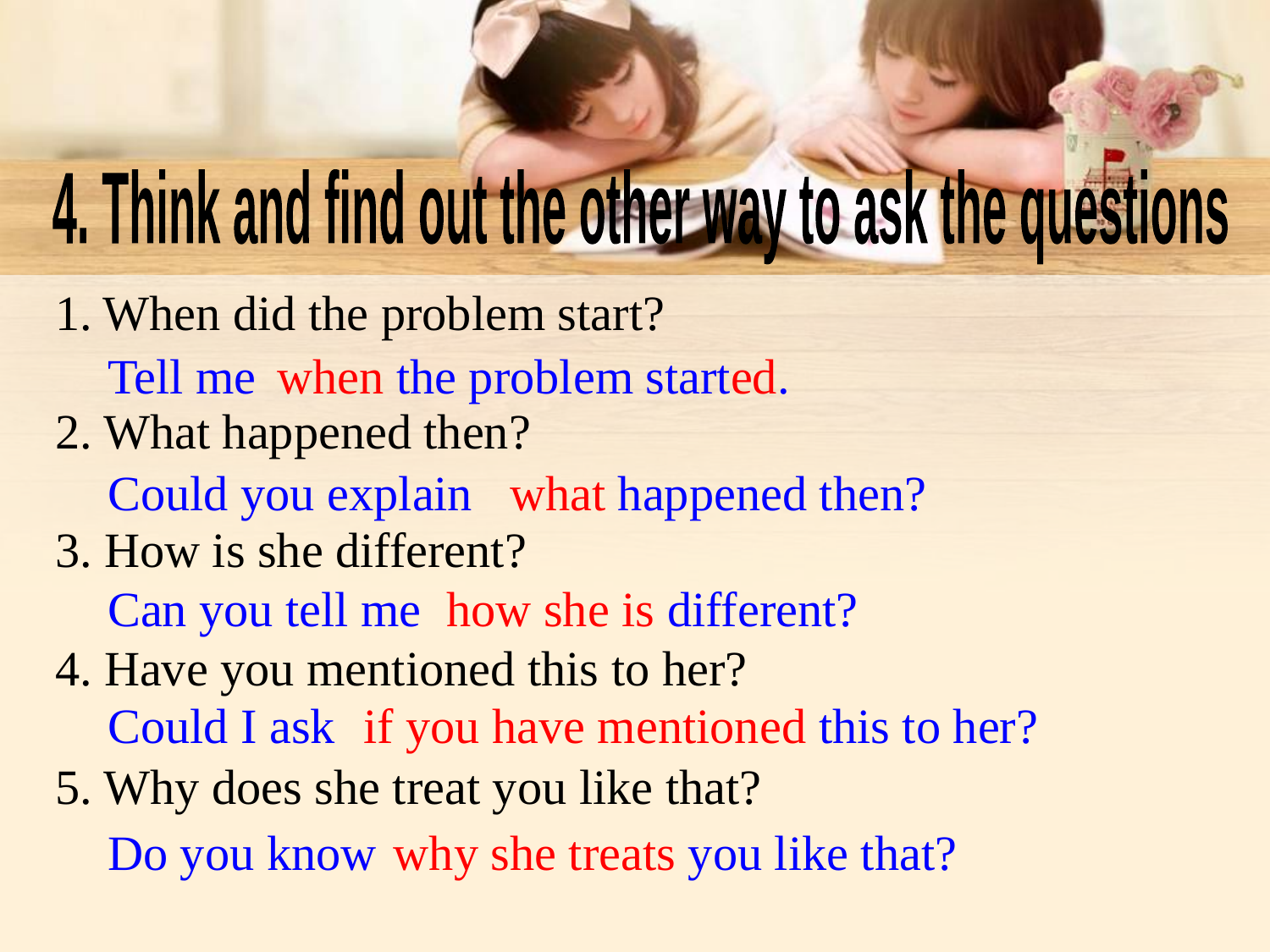

4. Think and find out the other way to ask the questions
When did the problem start?

2. What happened then?

3. How is she different?

4. Have you mentioned this to her?

5. Why does she treat you like that?
Tell me
when the problem started.
Could you explain
what happened then?
Can you tell me
how she is different?
Could I ask
 if you have mentioned this to her?
Do you know
why she treats you like that?